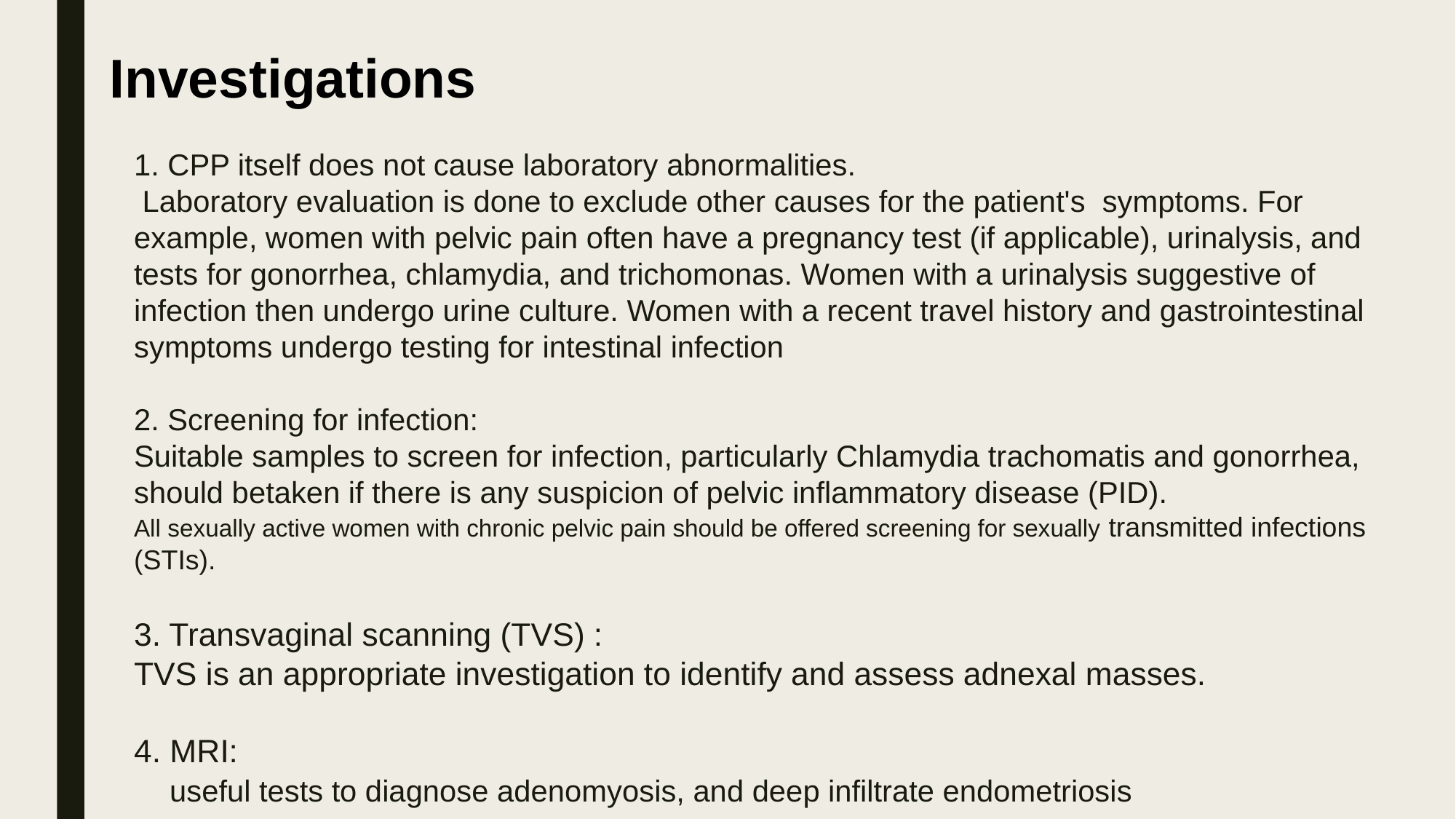

# Investigations
1. CPP itself does not cause laboratory abnormalities.
 Laboratory evaluation is done to exclude other causes for the patient's  symptoms. For example, women with pelvic pain often have a pregnancy test (if applicable), urinalysis, and tests for gonorrhea, chlamydia, and trichomonas. Women with a urinalysis suggestive of infection then undergo urine culture. Women with a recent travel history and gastrointestinal symptoms undergo testing for intestinal infection

2. Screening for infection:
Suitable samples to screen for infection, particularly Chlamydia trachomatis and gonorrhea, should betaken if there is any suspicion of pelvic inflammatory disease (PID).
All sexually active women with chronic pelvic pain should be offered screening for sexually transmitted infections (STIs).

3. Transvaginal scanning (TVS) :
TVS is an appropriate investigation to identify and assess adnexal masses.
4. MRI:                                                                                                                                     useful tests to diagnose adenomyosis, and deep infiltrate endometriosis